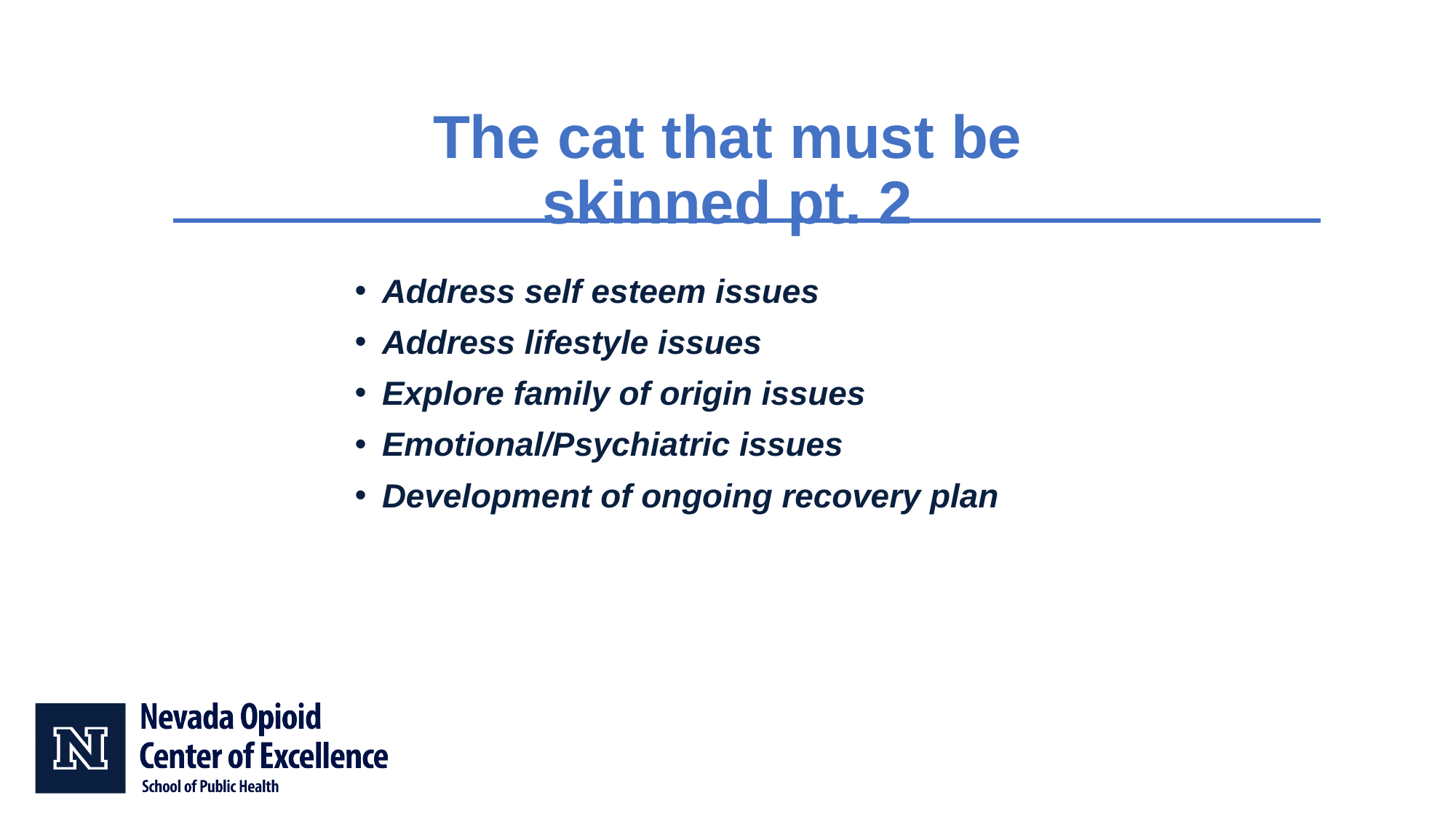

# The cat that must be skinned pt. 2
Address self esteem issues
Address lifestyle issues
Explore family of origin issues
Emotional/Psychiatric issues
Development of ongoing recovery plan